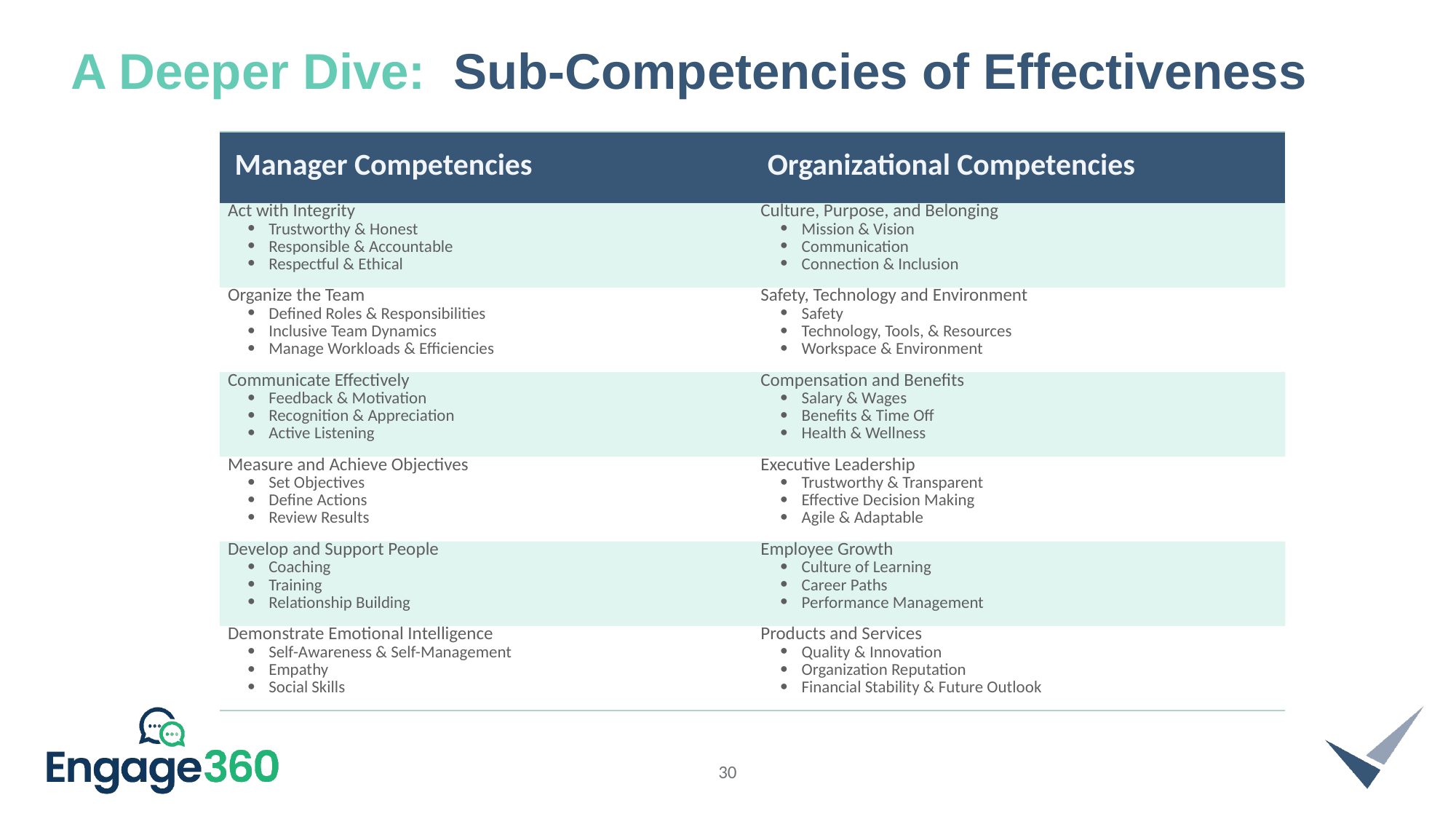

# A Deeper Dive:  Sub-Competencies of Effectiveness
| Manager Competencies | Organizational Competencies |
| --- | --- |
| Act with Integrity Trustworthy & Honest Responsible & Accountable Respectful & Ethical | Culture, Purpose, and Belonging Mission & Vision Communication Connection & Inclusion |
| Organize the Team Defined Roles & Responsibilities Inclusive Team Dynamics Manage Workloads & Efficiencies | Safety, Technology and Environment Safety Technology, Tools, & Resources Workspace & Environment |
| Communicate Effectively Feedback & Motivation Recognition & Appreciation Active Listening | Compensation and Benefits Salary & Wages Benefits & Time Off Health & Wellness |
| Measure and Achieve Objectives Set Objectives Define Actions Review Results | Executive Leadership Trustworthy & Transparent Effective Decision Making Agile & Adaptable |
| Develop and Support People Coaching Training Relationship Building | Employee Growth Culture of Learning Career Paths Performance Management |
| Demonstrate Emotional Intelligence Self-Awareness & Self-Management Empathy Social Skills | Products and Services Quality & Innovation Organization Reputation Financial Stability & Future Outlook |